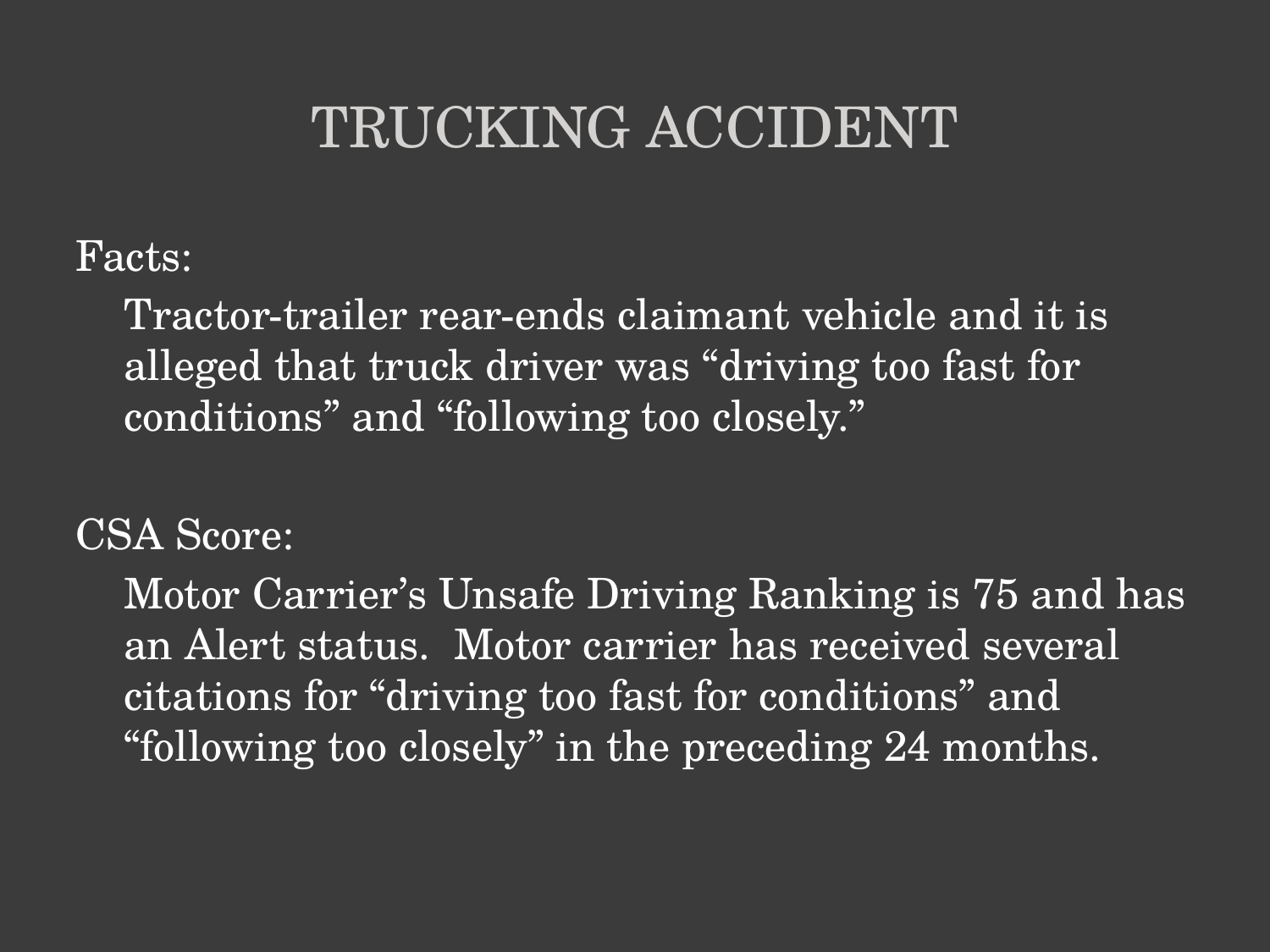

# Trucking Accident
Facts:
	Tractor-trailer rear-ends claimant vehicle and it is alleged that truck driver was “driving too fast for conditions” and “following too closely.”

CSA Score:
	Motor Carrier’s Unsafe Driving Ranking is 75 and has an Alert status.  Motor carrier has received several citations for “driving too fast for conditions” and “following too closely” in the preceding 24 months.